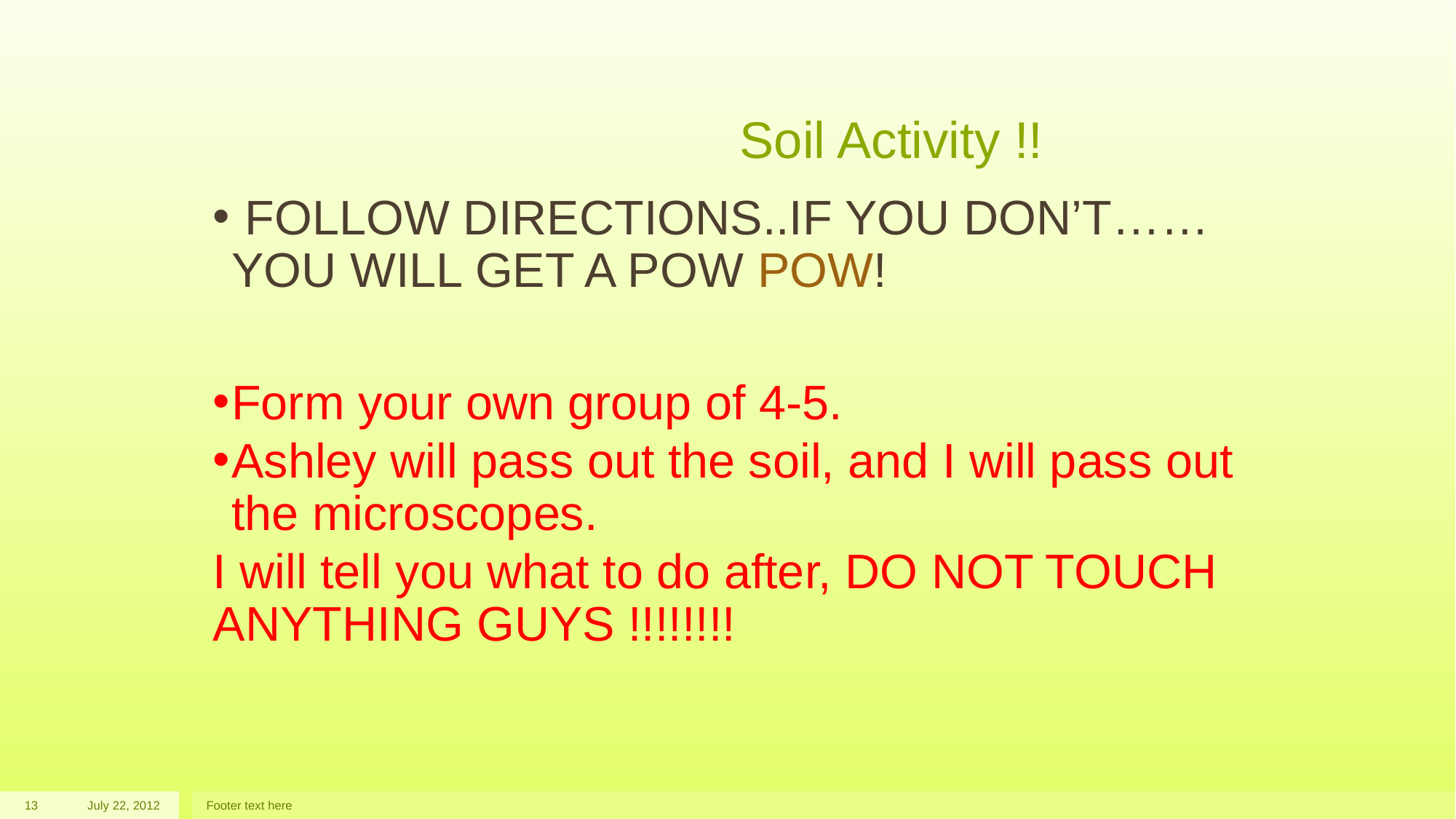

# Soil Activity !!
 FOLLOW DIRECTIONS..IF YOU DON’T……YOU WILL GET A POW POW!

Form your own group of 4-5.
Ashley will pass out the soil, and I will pass out the microscopes.
I will tell you what to do after, DO NOT TOUCH ANYTHING GUYS !!!!!!!!

13
July 22, 2012
Footer text here